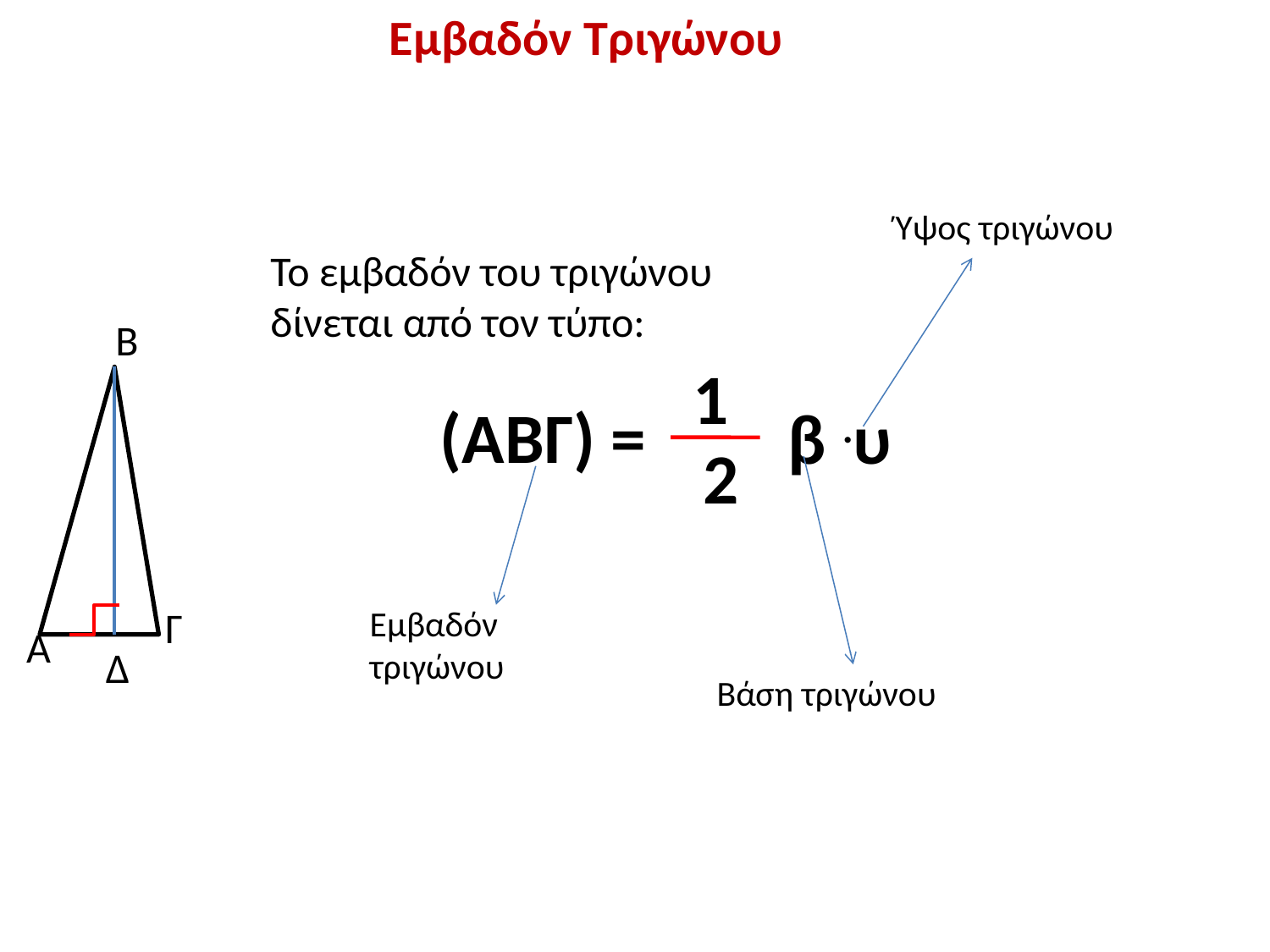

Εμβαδόν Τριγώνου
Ύψος τριγώνου
Το εμβαδόν του τριγώνου δίνεται από τον τύπο:
Β
1

(ΑΒΓ) =
β .υ
2
Γ
Εμβαδόν τριγώνου
Α
Δ
Βάση τριγώνου